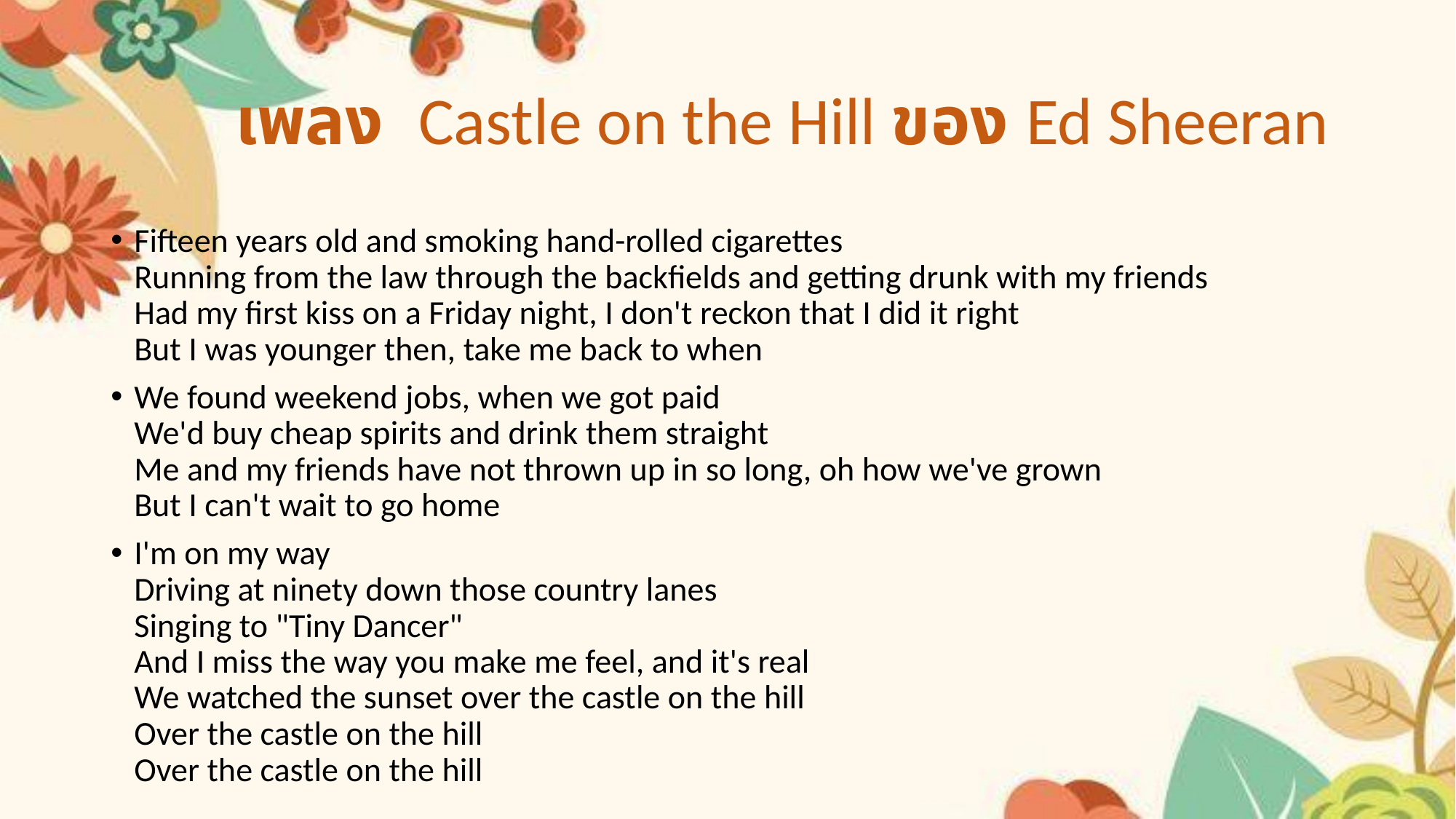

# เพลง  Castle on the Hill ของ Ed Sheeran
Fifteen years old and smoking hand-rolled cigarettes
Running from the law through the backfields and getting drunk with my friends
Had my first kiss on a Friday night, I don't reckon that I did it right
But I was younger then, take me back to when
We found weekend jobs, when we got paid
We'd buy cheap spirits and drink them straight
Me and my friends have not thrown up in so long, oh how we've grown
But I can't wait to go home
I'm on my way
Driving at ninety down those country lanes
Singing to "Tiny Dancer"
And I miss the way you make me feel, and it's real
We watched the sunset over the castle on the hill
Over the castle on the hill
Over the castle on the hill